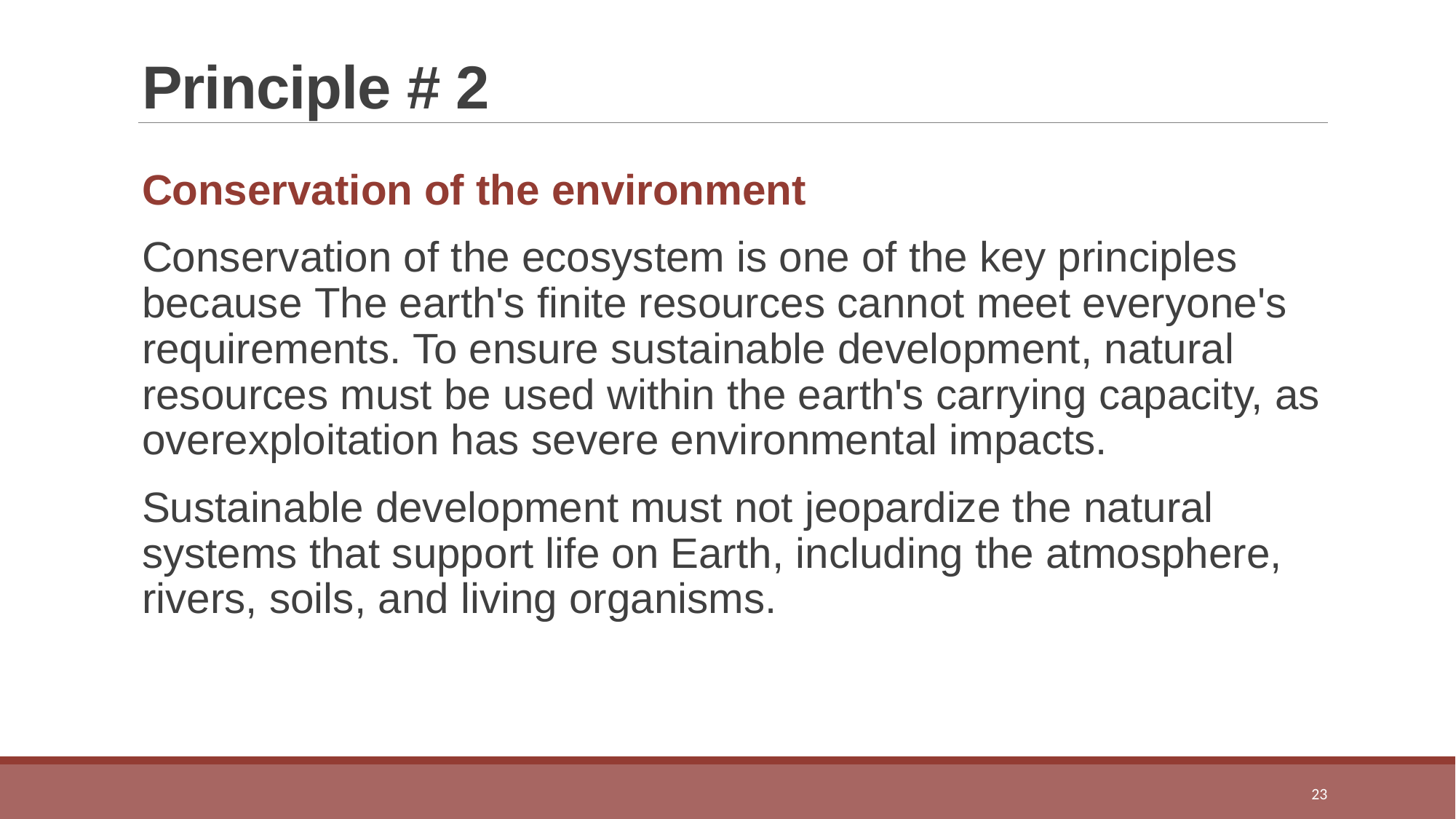

# Principle # 2
Conservation of the environment
Conservation of the ecosystem is one of the key principles because The earth's finite resources cannot meet everyone's requirements. To ensure sustainable development, natural resources must be used within the earth's carrying capacity, as overexploitation has severe environmental impacts.
Sustainable development must not jeopardize the natural systems that support life on Earth, including the atmosphere, rivers, soils, and living organisms.

23